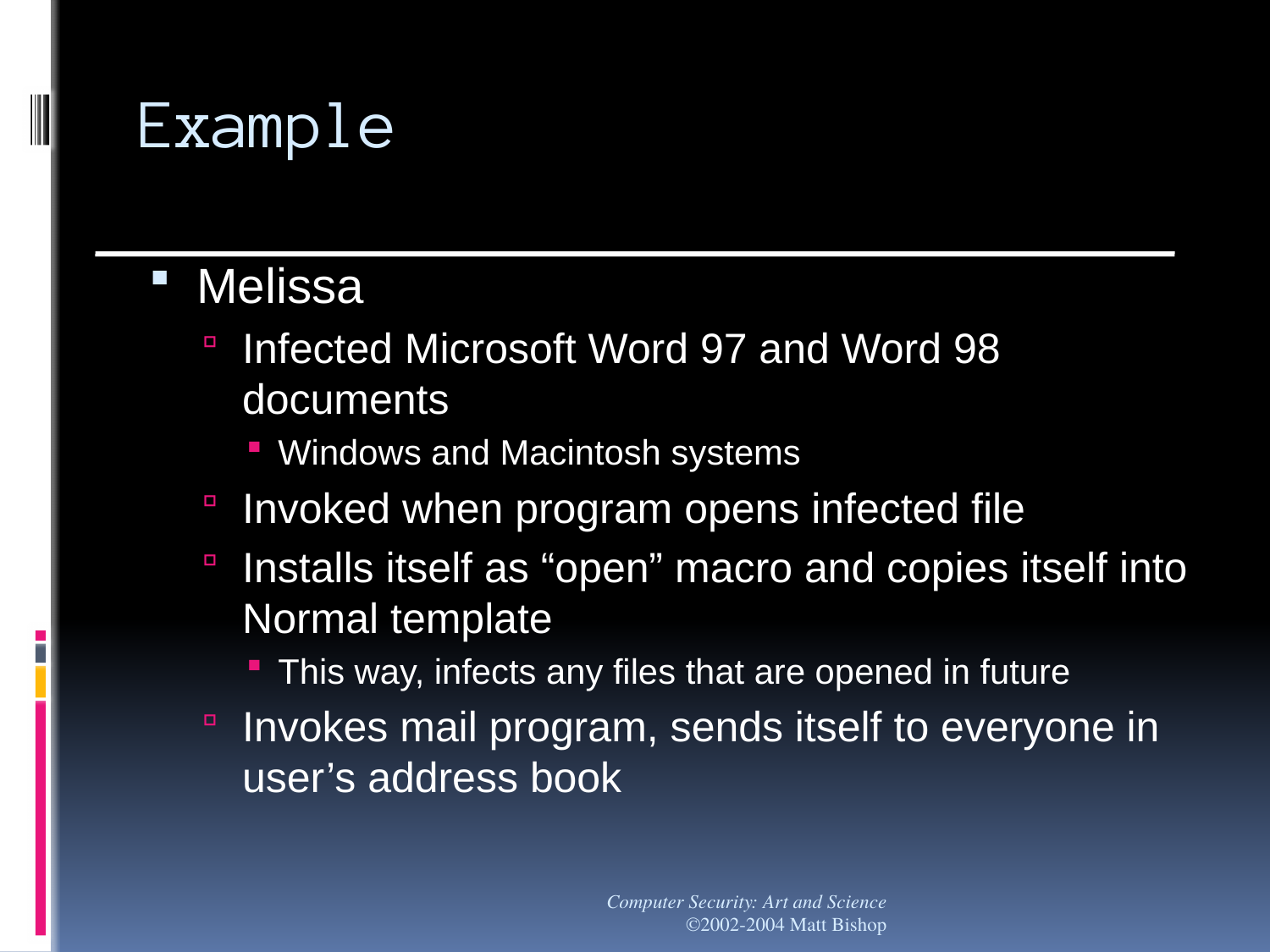

# Example
Melissa
Infected Microsoft Word 97 and Word 98 documents
Windows and Macintosh systems
Invoked when program opens infected file
Installs itself as “open” macro and copies itself into Normal template
This way, infects any files that are opened in future
Invokes mail program, sends itself to everyone in user’s address book
Computer Security: Art and Science
©2002-2004 Matt Bishop